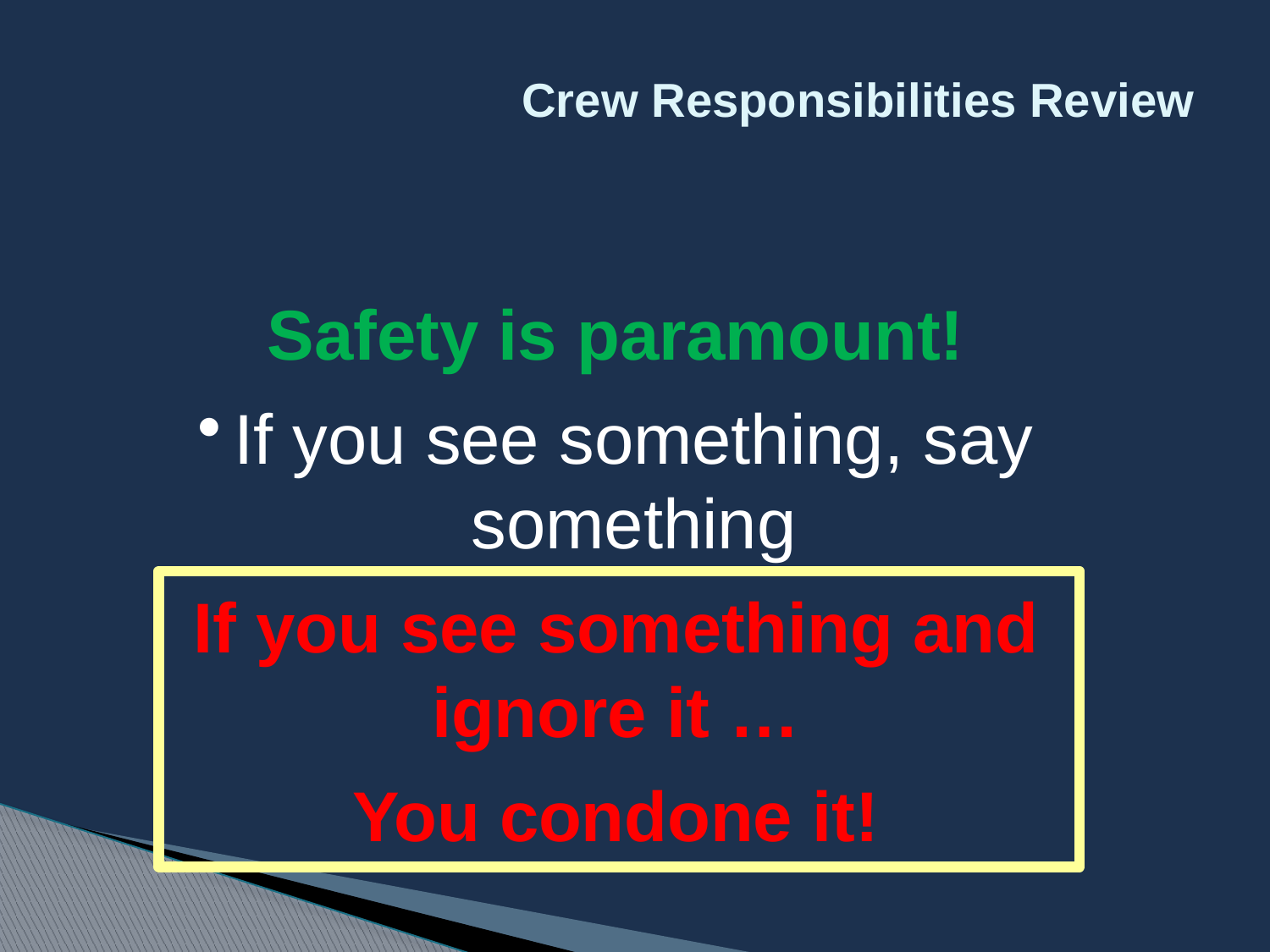

# Crew Responsibilities Review
Safety is paramount!
If you see something, say something
If you see something and ignore it …
You condone it!

42